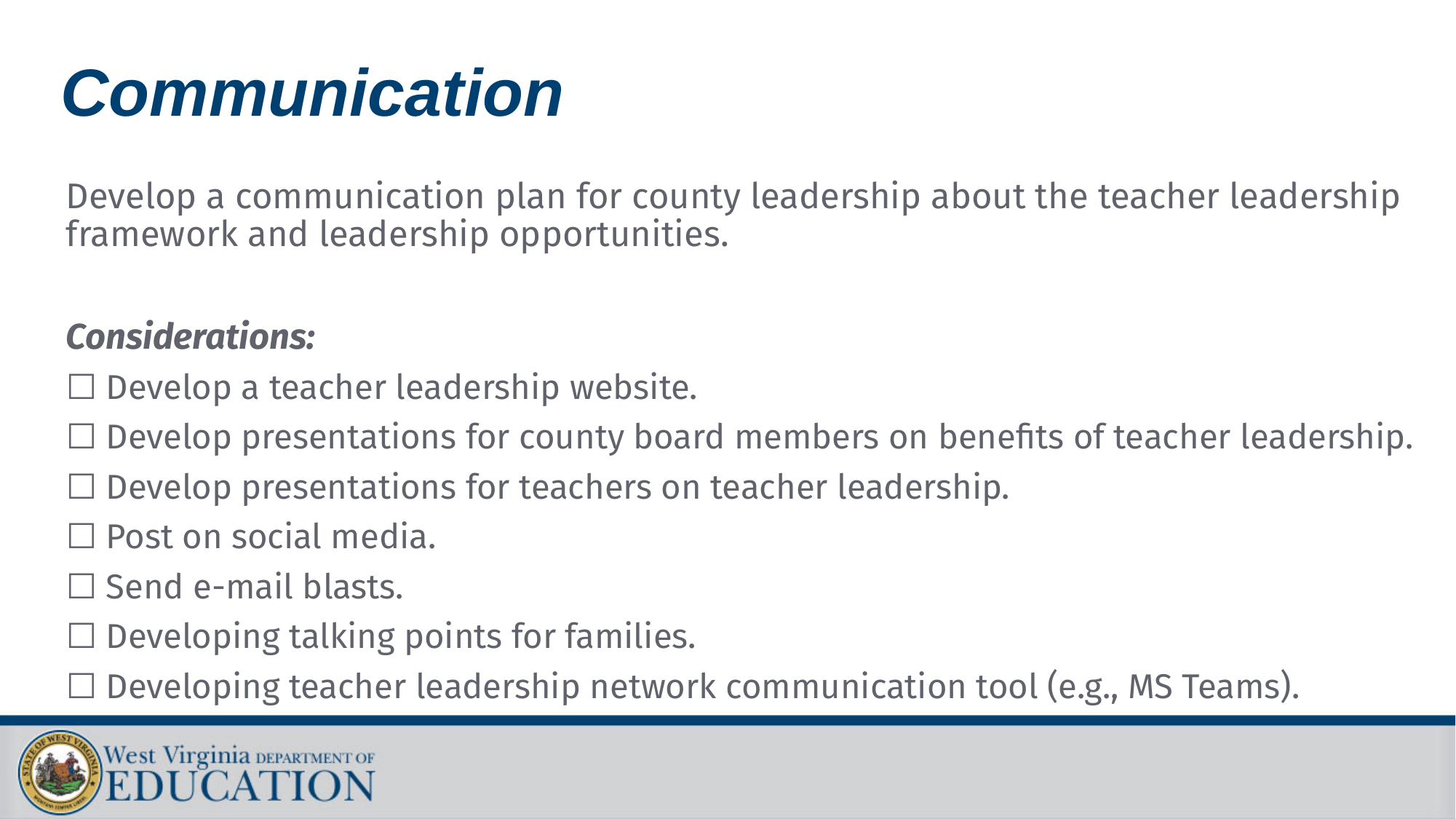

# Communication
Develop a communication plan for county leadership about the teacher leadership framework and leadership opportunities.

Considerations:
☐ Develop a teacher leadership website.
☐ Develop presentations for county board members on benefits of teacher leadership.
☐ Develop presentations for teachers on teacher leadership.
☐ Post on social media.
☐ Send e-mail blasts.
☐ Developing talking points for families.
☐ Developing teacher leadership network communication tool (e.g., MS Teams).